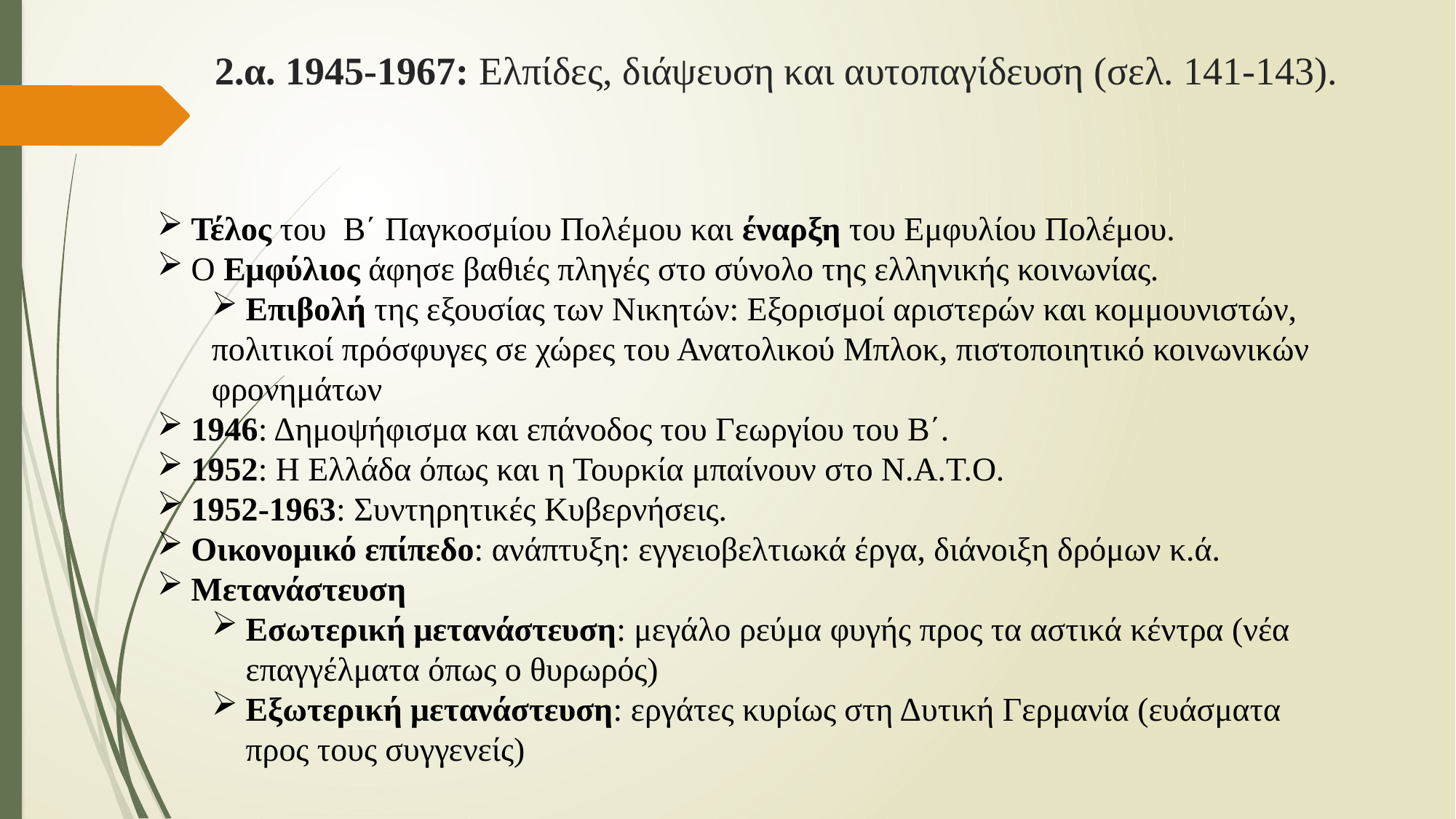

# 2.α. 1945-1967: Ελπίδες, διάψευση και αυτοπαγίδευση (σελ. 141-143).
Τέλος του  Β΄ Παγκοσμίου Πολέμου και έναρξη του Εμφυλίου Πολέμου.
Ο Εμφύλιος άφησε βαθιές πληγές στο σύνολο της ελληνικής κοινωνίας.
Επιβολή της εξουσίας των Νικητών: Εξορισμοί αριστερών και κομμουνιστών,
πολιτικοί πρόσφυγες σε χώρες του Ανατολικού Μπλοκ, πιστοποιητικό κοινωνικών φρονημάτων
1946: Δημοψήφισμα και επάνοδος του Γεωργίου του Β΄.
1952: Η Ελλάδα όπως και η Τουρκία μπαίνουν στο Ν.Α.Τ.Ο.
1952-1963: Συντηρητικές Κυβερνήσεις.
Οικονομικό επίπεδο: ανάπτυξη: εγγειοβελτιωκά έργα, διάνοιξη δρόμων κ.ά.
Μετανάστευση
Εσωτερική μετανάστευση: μεγάλο ρεύμα φυγής προς τα αστικά κέντρα (νέα επαγγέλματα όπως ο θυρωρός)
Εξωτερική μετανάστευση: εργάτες κυρίως στη Δυτική Γερμανία (ευάσματα προς τους συγγενείς)